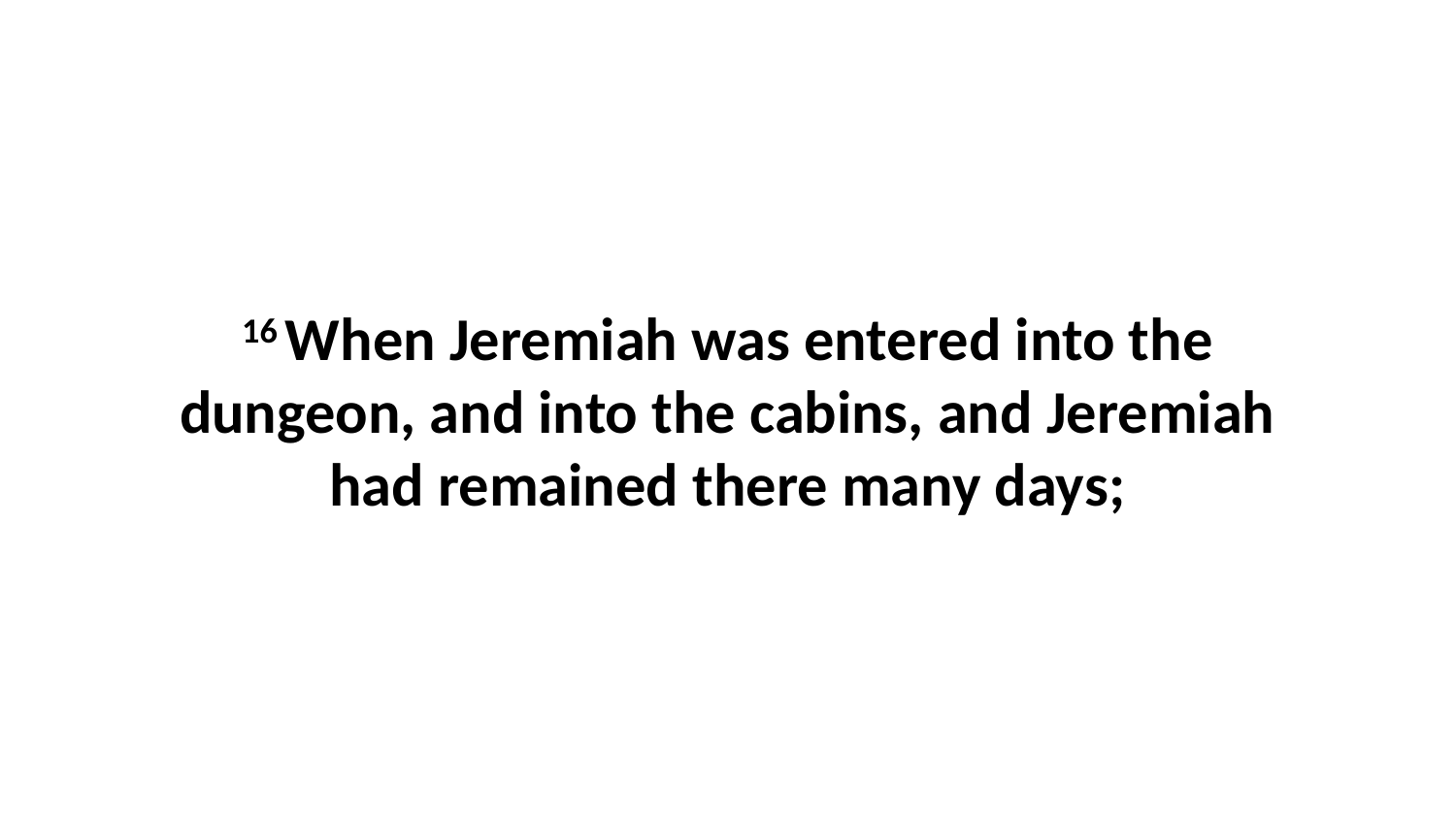

16 When Jeremiah was entered into the dungeon, and into the cabins, and Jeremiah had remained there many days;